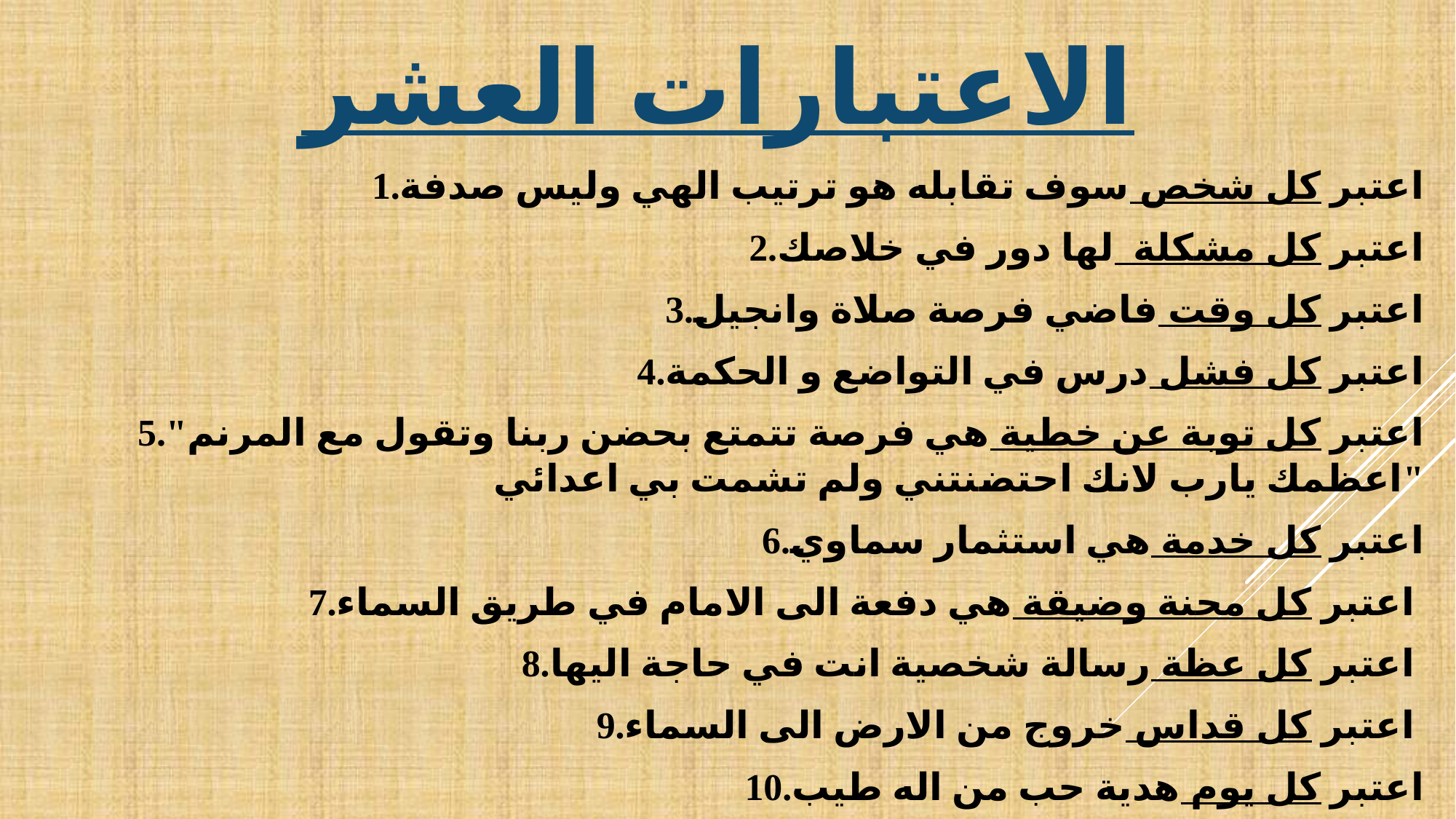

الاعتبارات العشر
1.اعتبر كل شخص سوف تقابله هو ترتيب الهي وليس صدفة
2.اعتبر كل مشكلة  لها دور في خلاصك
3.اعتبر كل وقت فاضي فرصة صلاة وانجيل
4.اعتبر كل فشل درس في التواضع و الحكمة
5.اعتبر كل توبة عن خطية هي فرصة تتمتع بحضن ربنا وتقول مع المرنم" اعظمك يارب لانك احتضنتني ولم تشمت بي اعدائي"
6.اعتبر كل خدمة هي استثمار سماوي
7.اعتبر كل محنة وضيقة هي دفعة الى الامام في طريق السماء
8.اعتبر كل عظة رسالة شخصية انت في حاجة اليها
9.اعتبر كل قداس خروج من الارض الى السماء
10.اعتبر كل يوم هدية حب من اله طيب